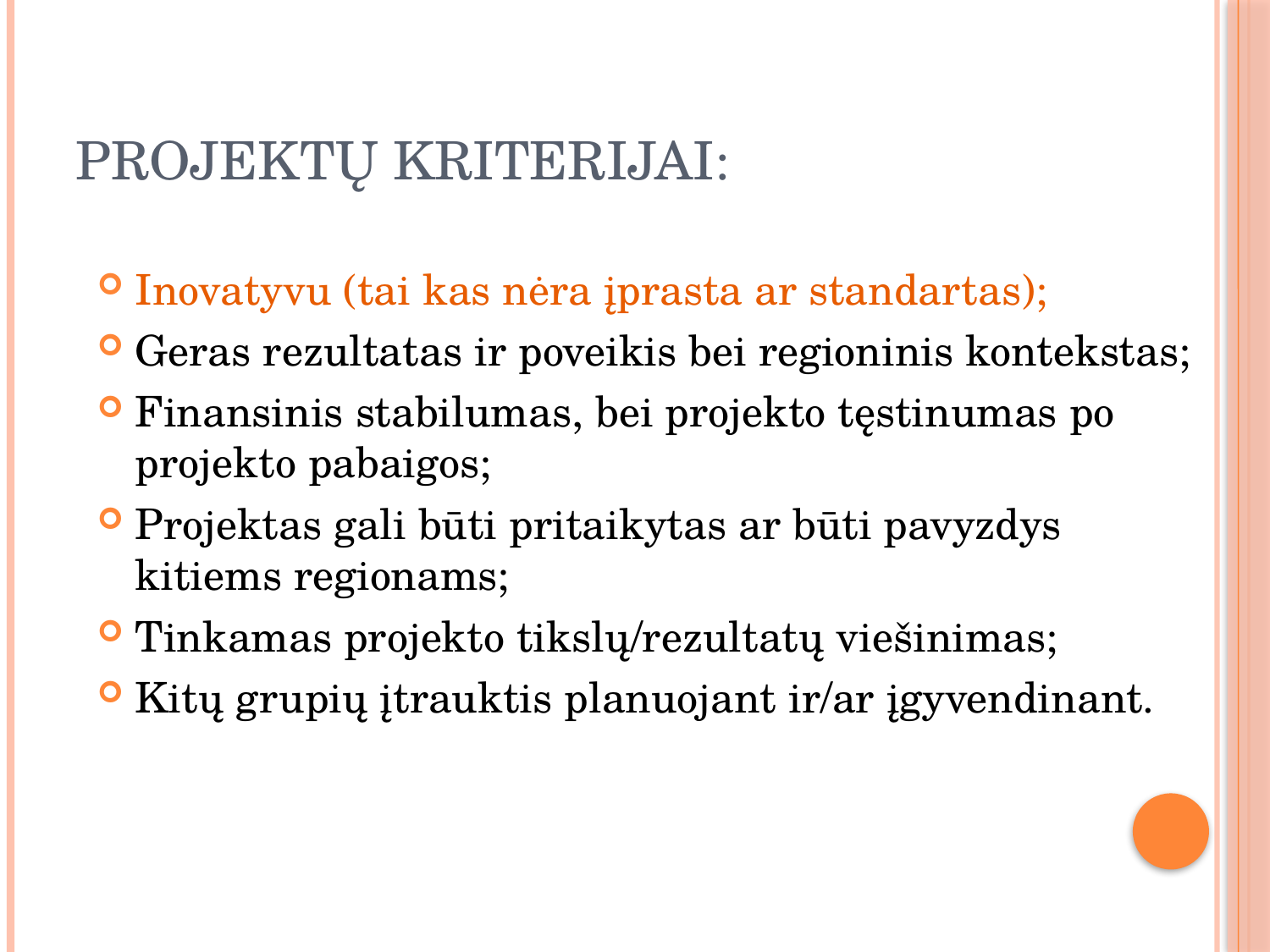

# Projektų Kriterijai:
Inovatyvu (tai kas nėra įprasta ar standartas);
Geras rezultatas ir poveikis bei regioninis kontekstas;
Finansinis stabilumas, bei projekto tęstinumas po projekto pabaigos;
Projektas gali būti pritaikytas ar būti pavyzdys kitiems regionams;
Tinkamas projekto tikslų/rezultatų viešinimas;
Kitų grupių įtrauktis planuojant ir/ar įgyvendinant.